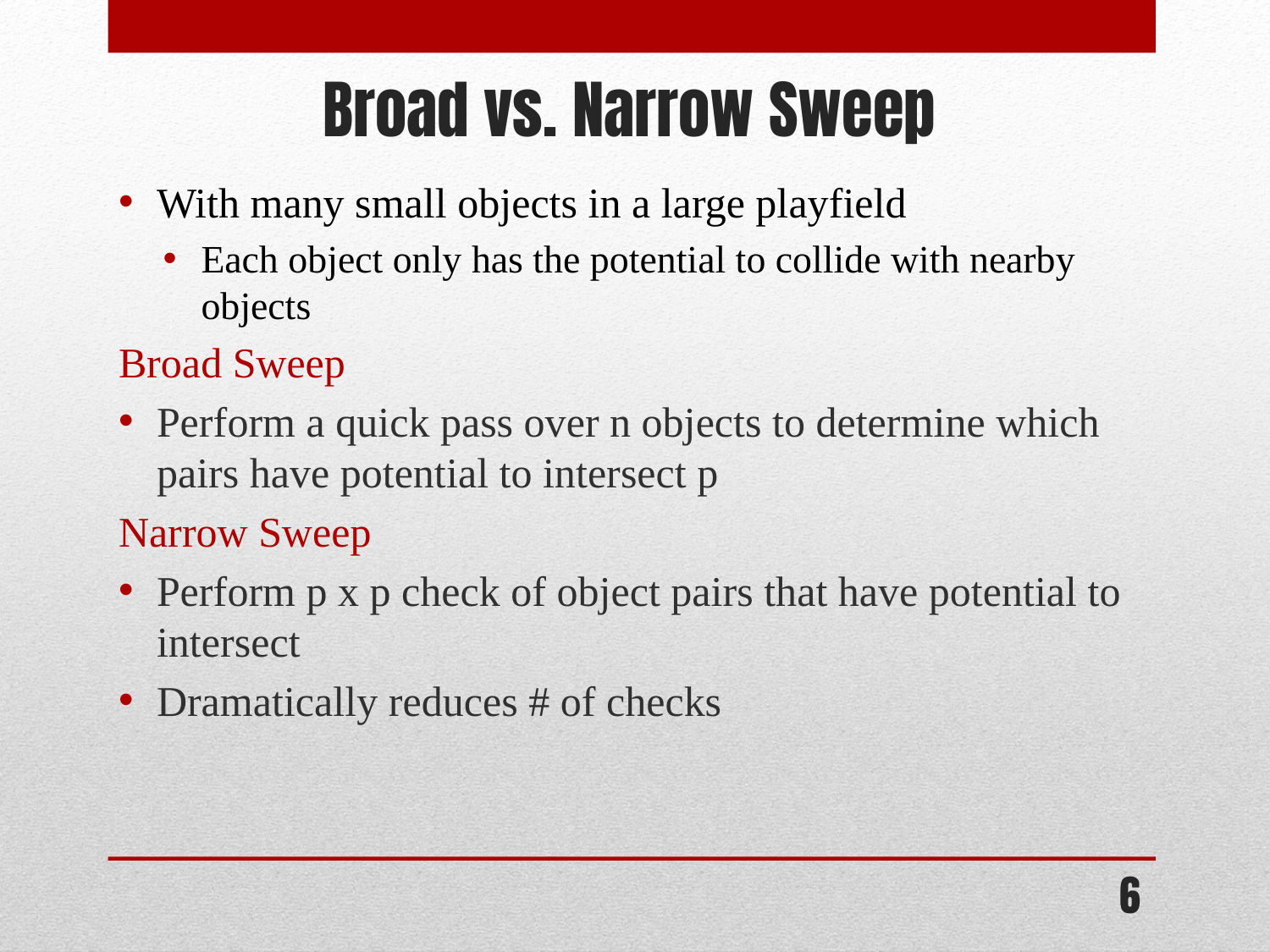

# Broad vs. Narrow Sweep
With many small objects in a large playfield
Each object only has the potential to collide with nearby objects
Broad Sweep
Perform a quick pass over n objects to determine which pairs have potential to intersect p
Narrow Sweep
Perform p x p check of object pairs that have potential to intersect
Dramatically reduces # of checks

6